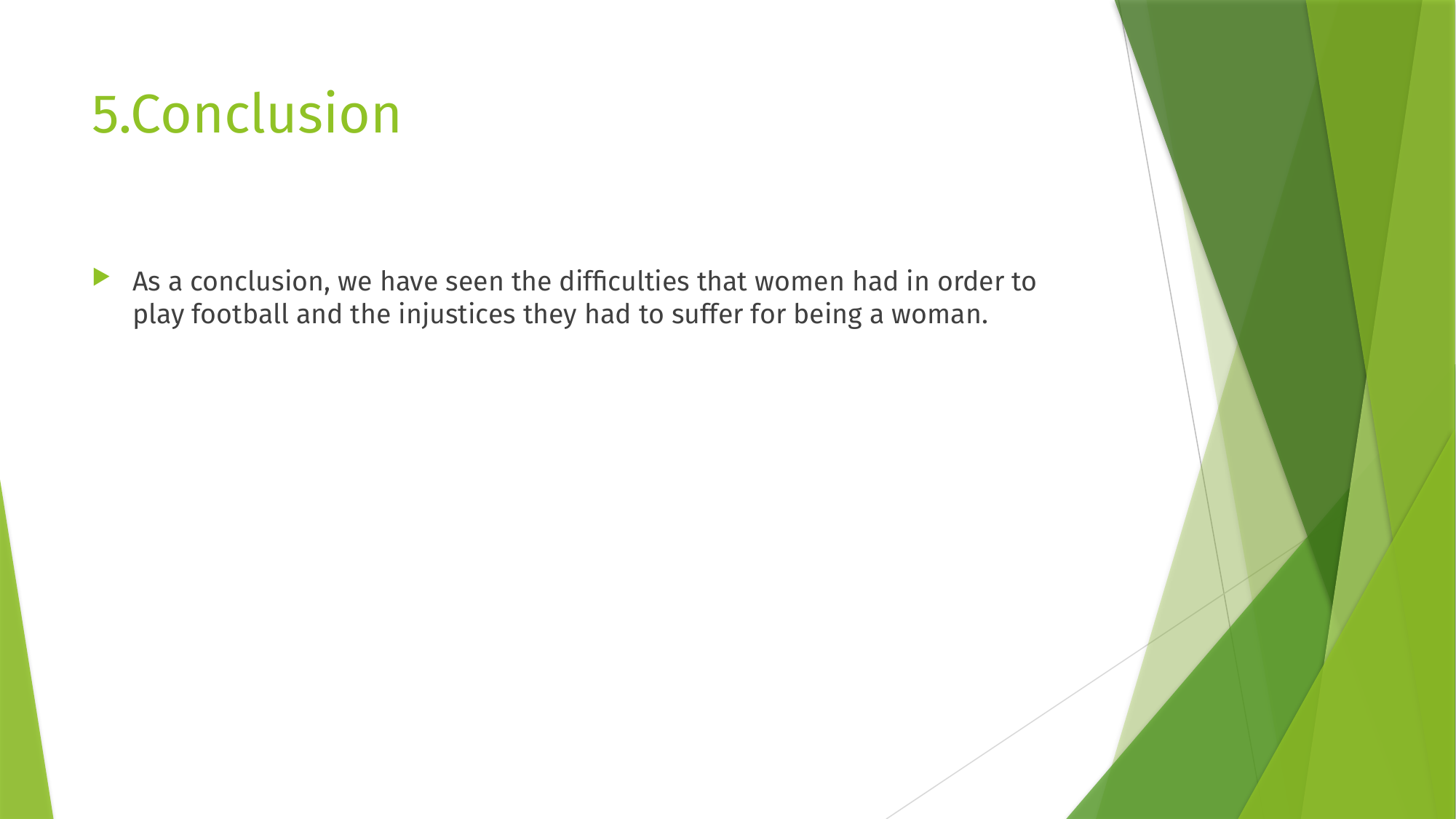

# 5.Conclusion
As a conclusion, we have seen the difficulties that women had in order to play football and the injustices they had to suffer for being a woman.